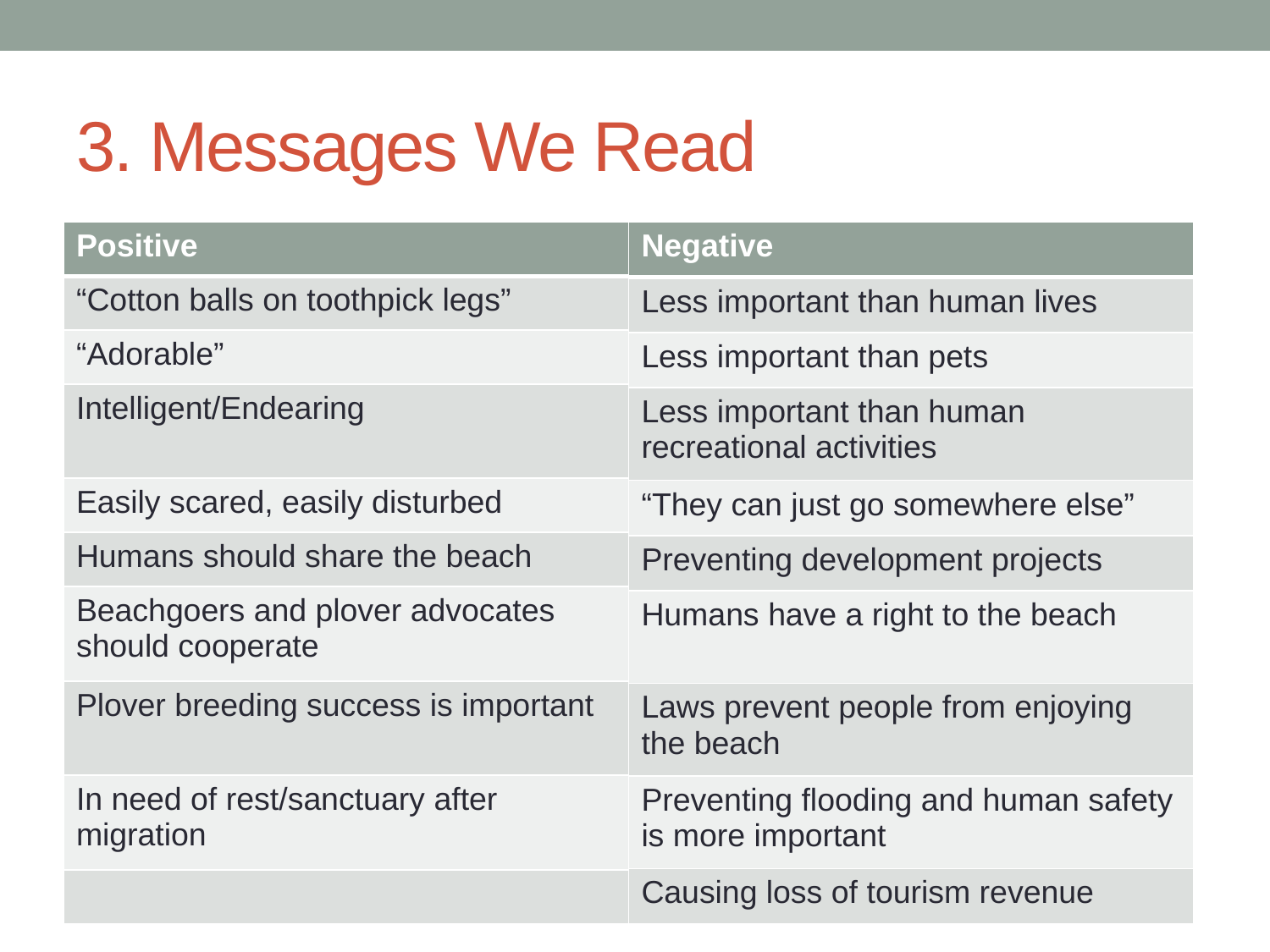

# 3. Messages We Read
| Positive |
| --- |
| “Cotton balls on toothpick legs” |
| “Adorable” |
| Intelligent/Endearing |
| Easily scared, easily disturbed |
| Humans should share the beach |
| Beachgoers and plover advocates should cooperate |
| Plover breeding success is important |
| In need of rest/sanctuary after migration |
|  |
| Negative |
| --- |
| Less important than human lives |
| Less important than pets |
| Less important than human recreational activities |
| “They can just go somewhere else” |
| Preventing development projects |
| Humans have a right to the beach |
| Laws prevent people from enjoying the beach |
| Preventing flooding and human safety is more important |
| Causing loss of tourism revenue |